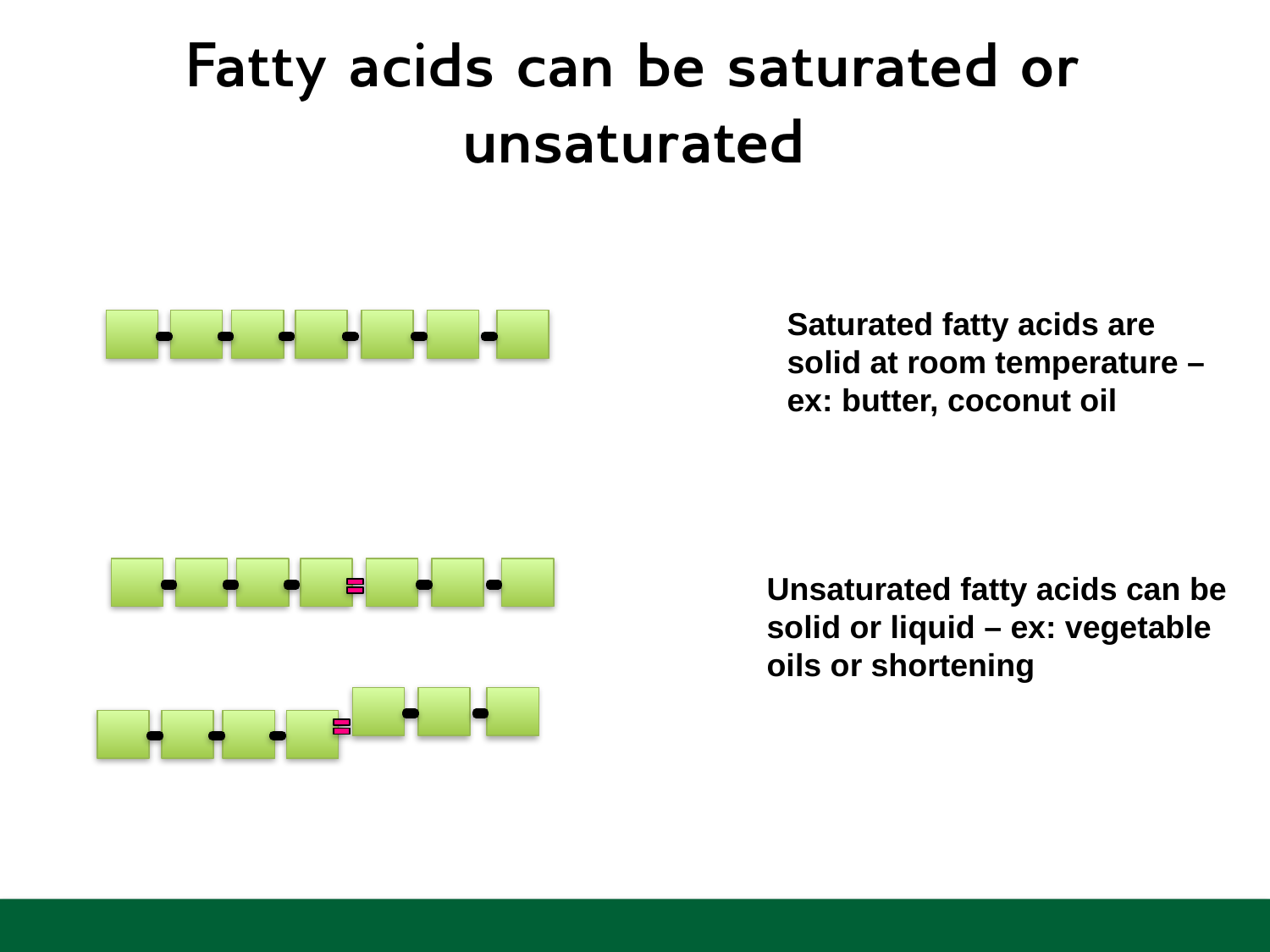

# Fatty acids can be saturated or unsaturated

Saturated fatty acids are solid at room temperature – ex: butter, coconut oil

Unsaturated fatty acids can be
solid or liquid – ex: vegetable oils or shortening